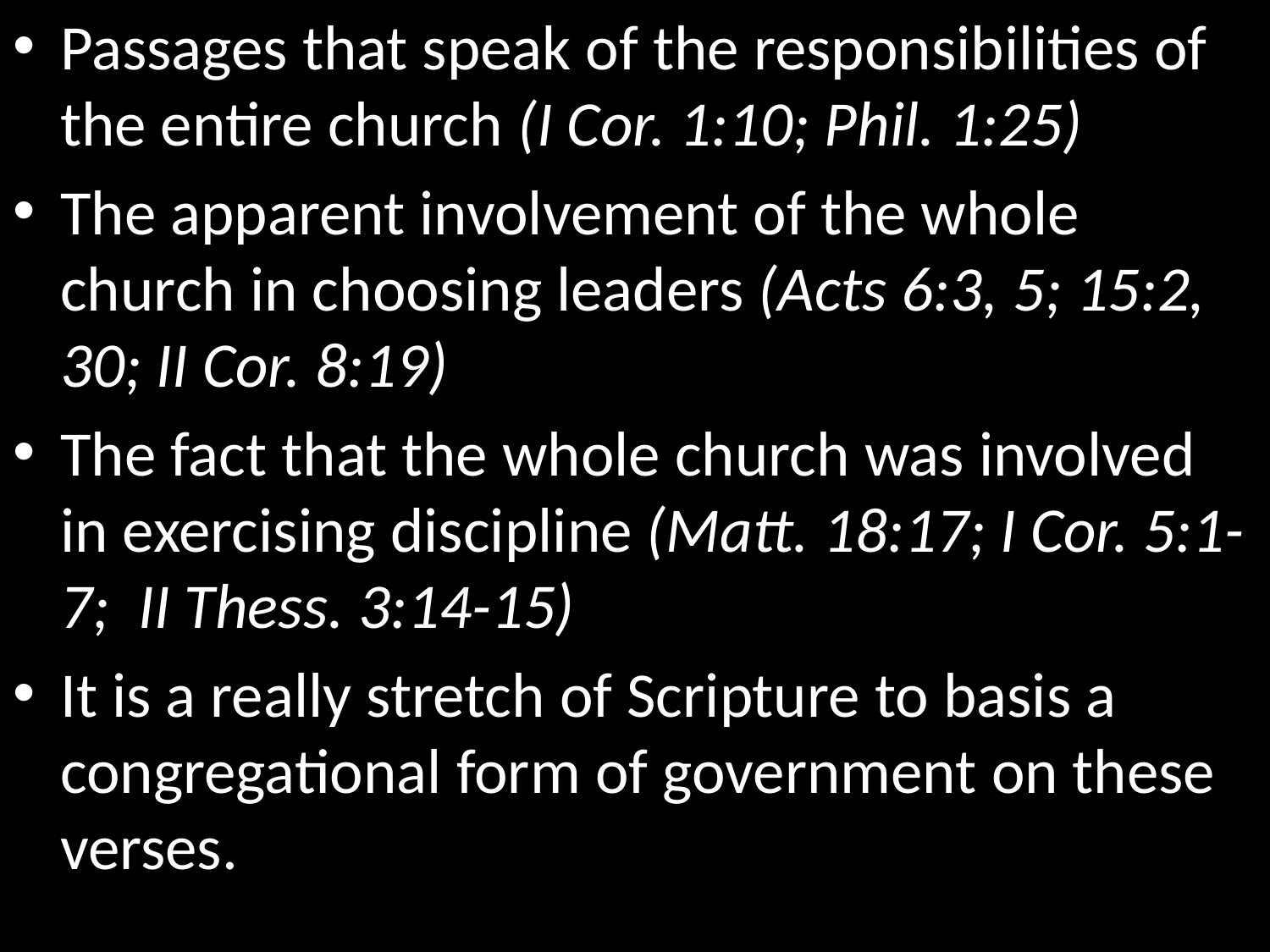

Passages that speak of the responsibilities of the entire church (I Cor. 1:10; Phil. 1:25)
The apparent involvement of the whole church in choosing leaders (Acts 6:3, 5; 15:2, 30; II Cor. 8:19)
The fact that the whole church was involved in exercising discipline (Matt. 18:17; I Cor. 5:1-7;  II Thess. 3:14-15)
It is a really stretch of Scripture to basis a congregational form of government on these verses.